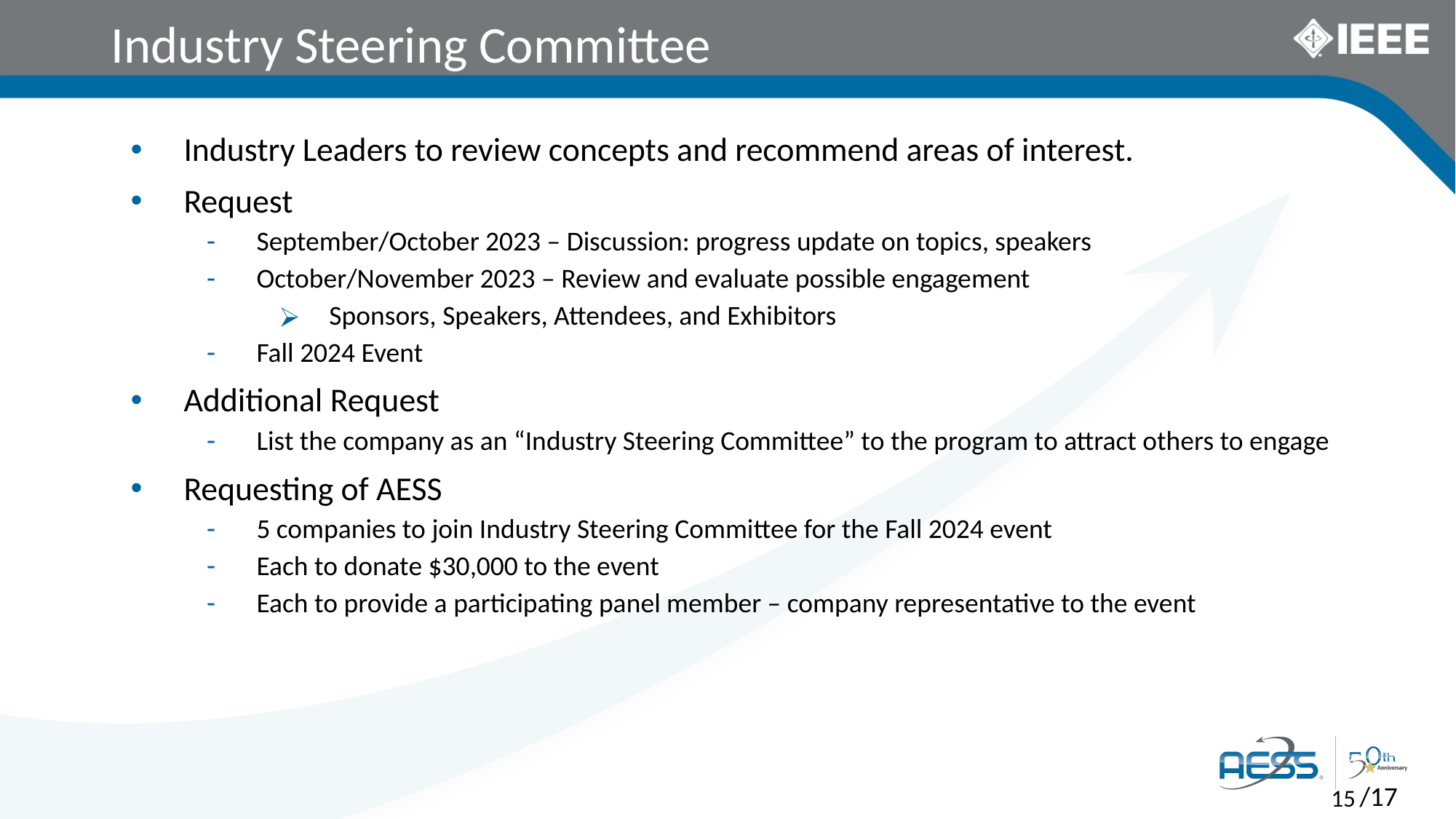

# Industry Steering Committee
Industry Leaders to review concepts and recommend areas of interest.
Request
September/October 2023 – Discussion: progress update on topics, speakers
October/November 2023 – Review and evaluate possible engagement
Sponsors, Speakers, Attendees, and Exhibitors
Fall 2024 Event
Additional Request
List the company as an “Industry Steering Committee” to the program to attract others to engage
Requesting of AESS
5 companies to join Industry Steering Committee for the Fall 2024 event
Each to donate $30,000 to the event
Each to provide a participating panel member – company representative to the event

/17
15